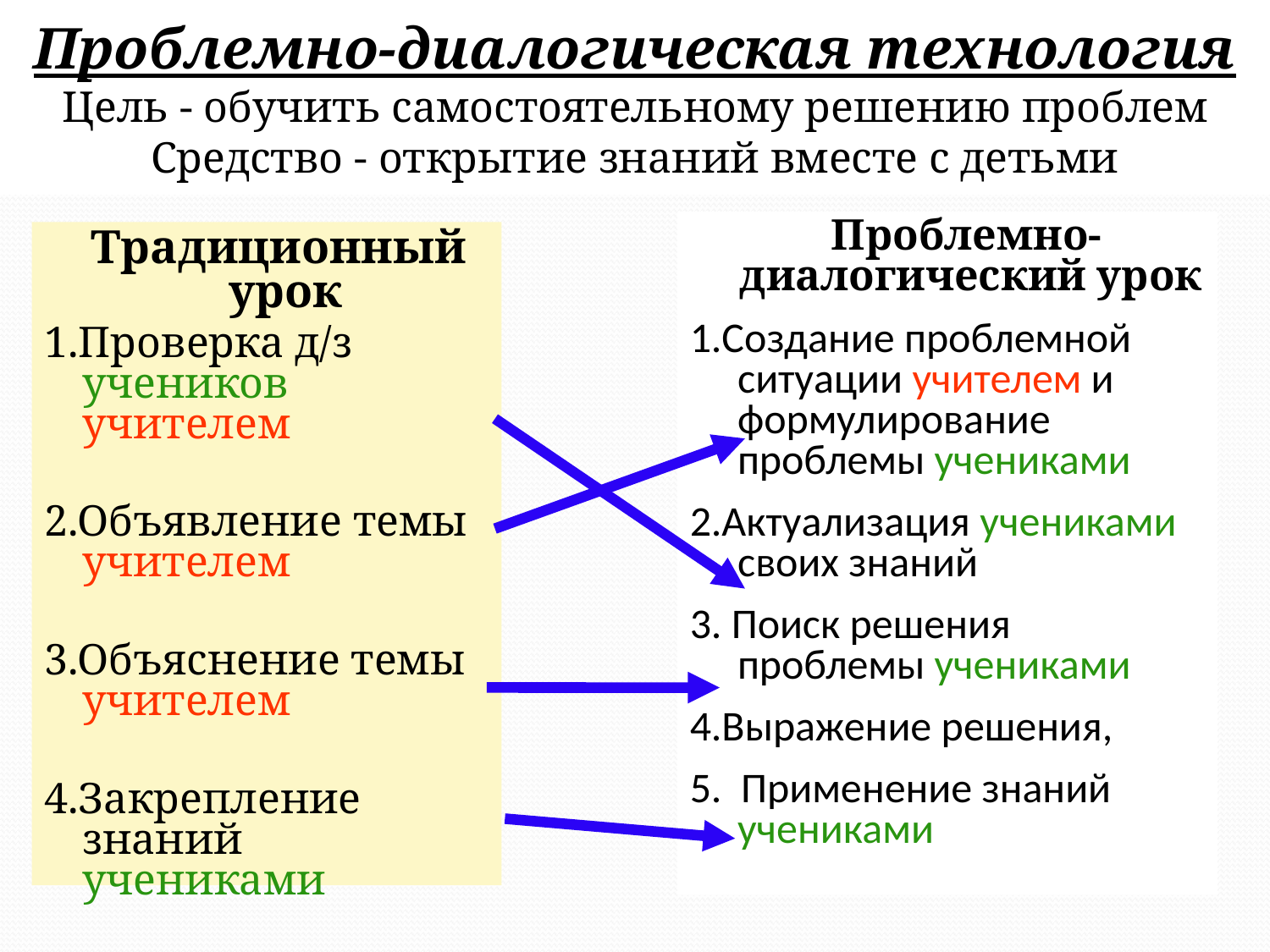

Проблемно-диалогическая технология
Цель - обучить самостоятельному решению проблем
Средство - открытие знаний вместе с детьми
    Проблемно-диалогический урок
1.Создание проблемной ситуации учителем и формулирование  проблемы учениками
2.Актуализация учениками своих знаний
3. Поиск решения проблемы учениками
4.Выражение решения,
5.  Применение знаний учениками
   Традиционный урок
1.Проверка д/з учеников учителем

2.Объявление темы учителем

3.Объяснение темы учителем

4.Закрепление знаний учениками